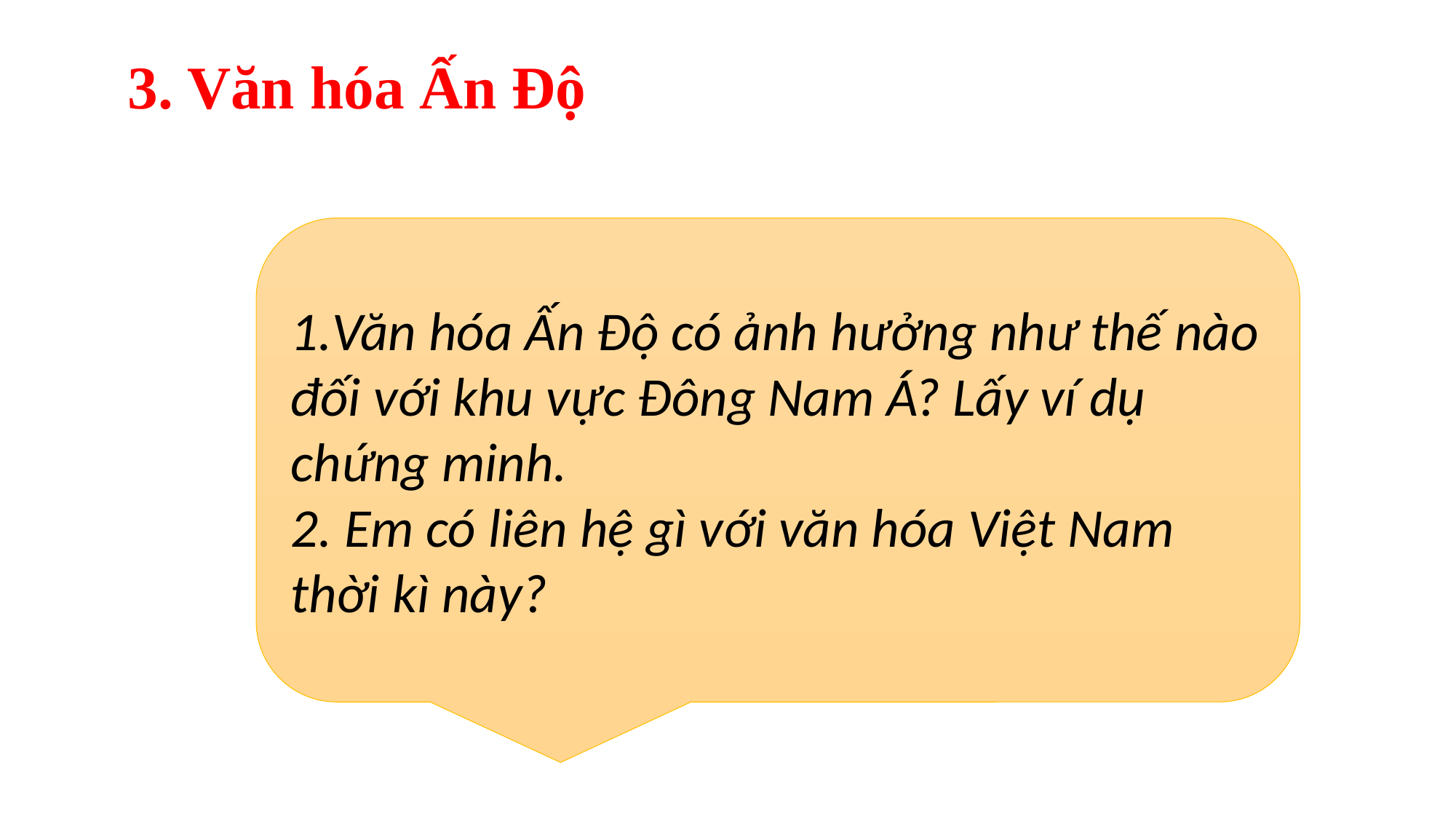

3. Văn hóa Ấn Độ
#

1.Văn hóa Ấn Độ có ảnh hưởng như thế nào đối với khu vực Đông Nam Á? Lấy ví dụ chứng minh.
2. Em có liên hệ gì với văn hóa Việt Nam thời kì này?